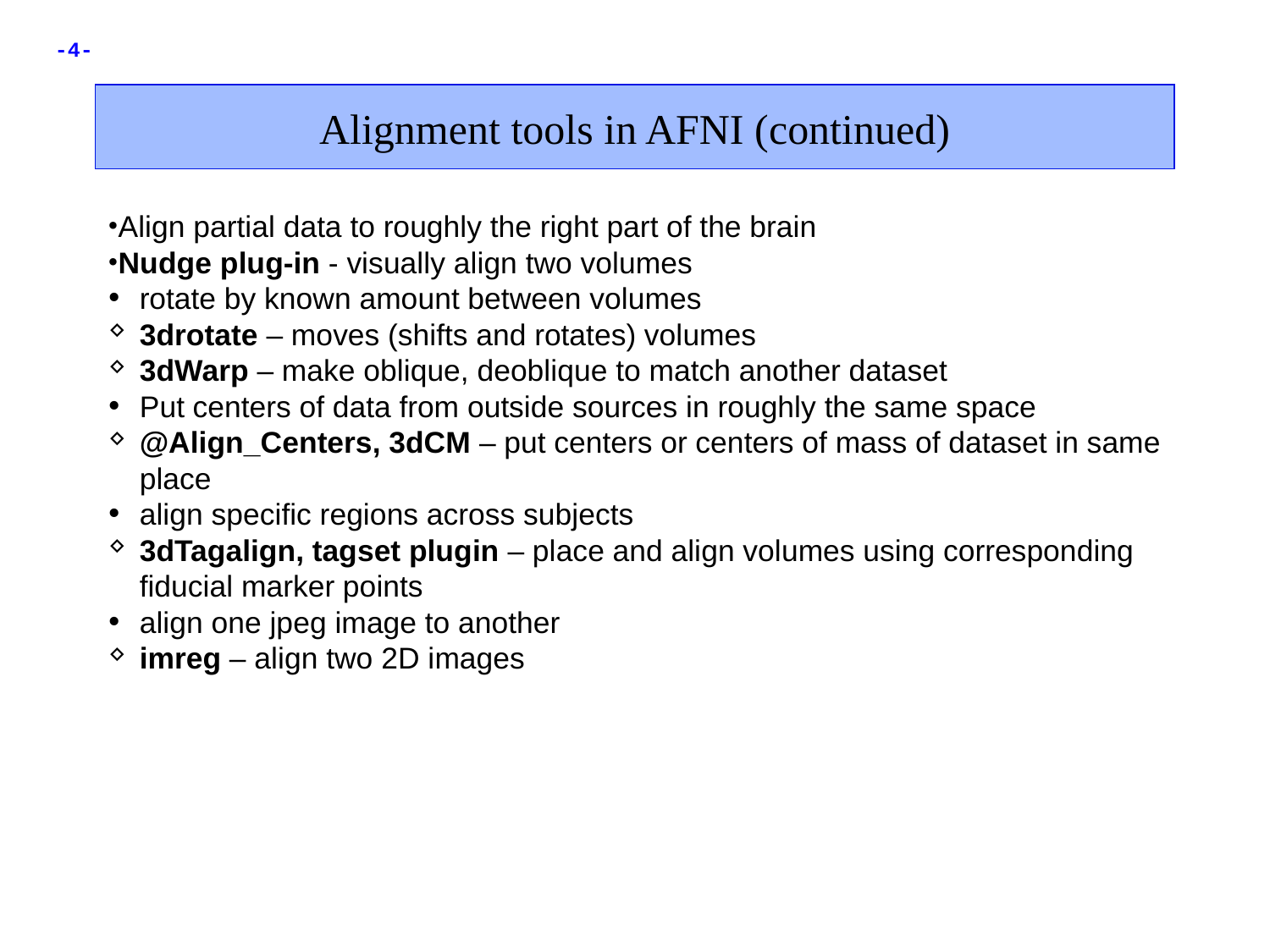

Alignment tools in AFNI (continued)
Align partial data to roughly the right part of the brain
Nudge plug-in - visually align two volumes
rotate by known amount between volumes
3drotate – moves (shifts and rotates) volumes
3dWarp – make oblique, deoblique to match another dataset
Put centers of data from outside sources in roughly the same space
@Align_Centers, 3dCM – put centers or centers of mass of dataset in same place
align specific regions across subjects
3dTagalign, tagset plugin – place and align volumes using corresponding fiducial marker points
align one jpeg image to another
imreg – align two 2D images